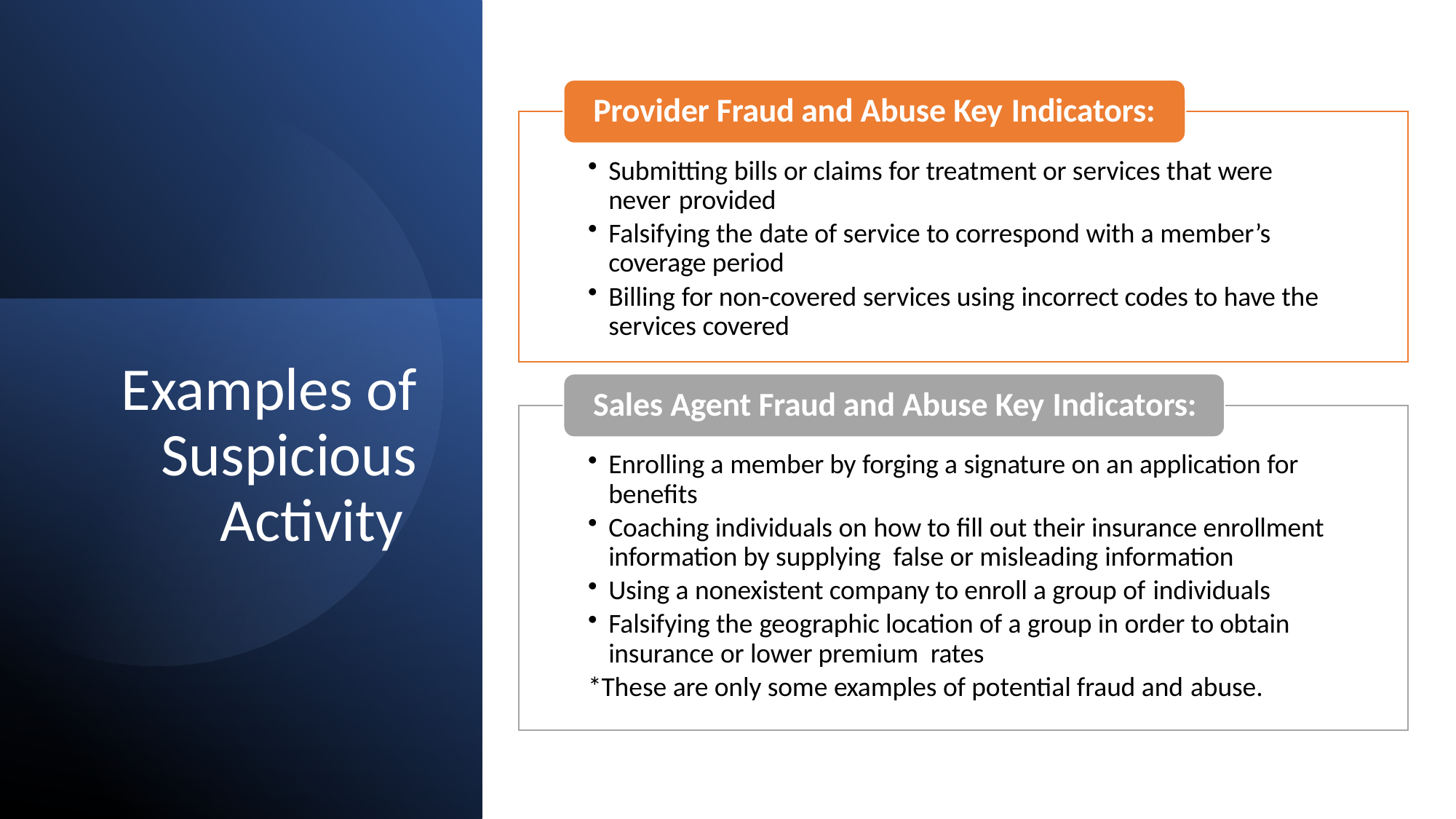

Submitting bills or claims for treatment or services that were never provided
Falsifying the date of service to correspond with a member’s coverage period
Billing for non-covered services using incorrect codes to have the services covered
Provider Fraud and Abuse Key Indicators:
Enrolling a member by forging a signature on an application for benefits
Coaching individuals on how to fill out their insurance enrollment information by supplying  false or misleading information
Using a nonexistent company to enroll a group of individuals
Falsifying the geographic location of a group in order to obtain insurance or lower premium  rates
*These are only some examples of potential fraud and abuse.
Sales Agent Fraud and Abuse Key Indicators:

# Examples of Suspicious Activity